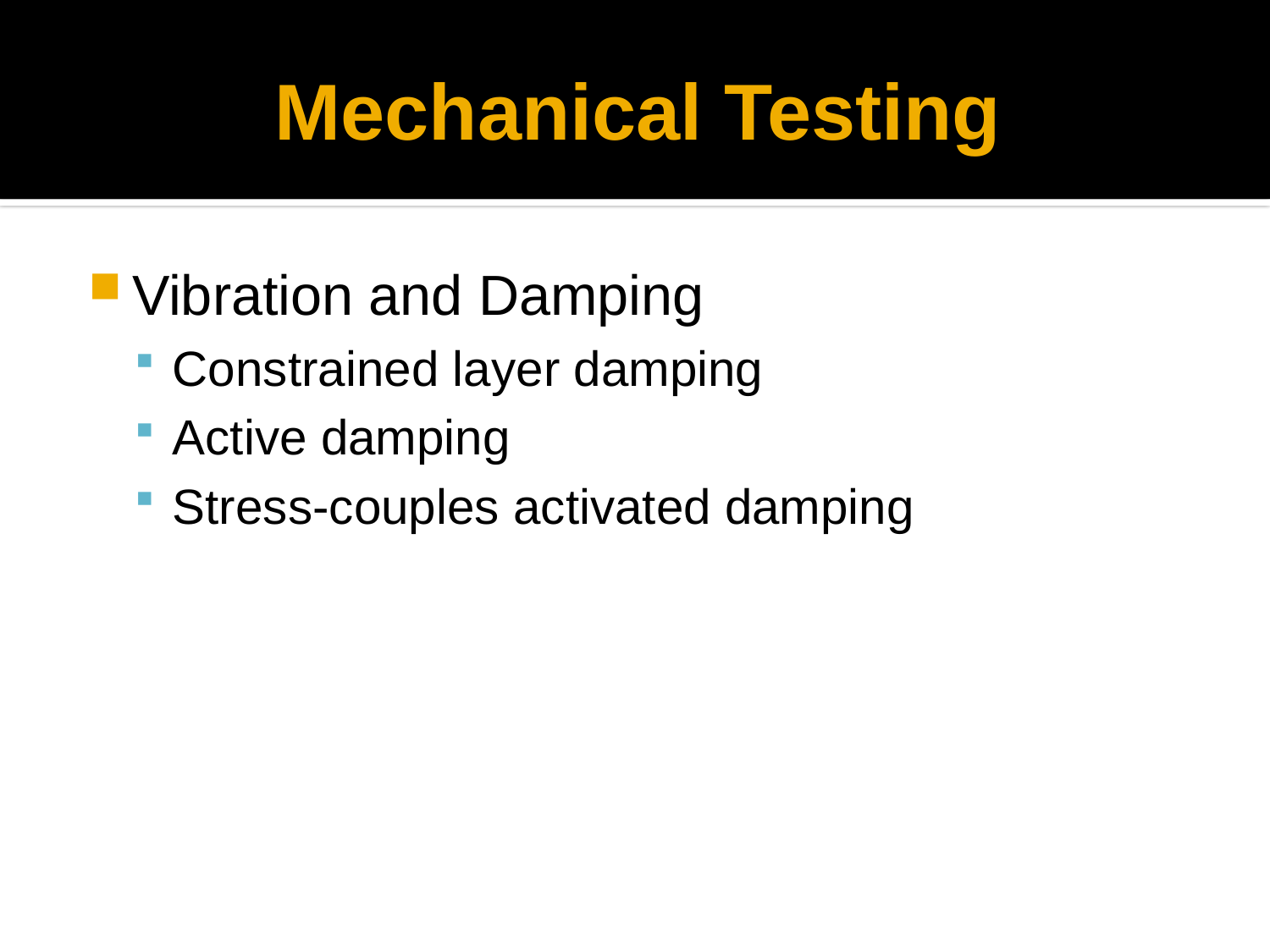

# Mechanical Testing
Vibration and Damping
Constrained layer damping
Active damping
Stress-couples activated damping